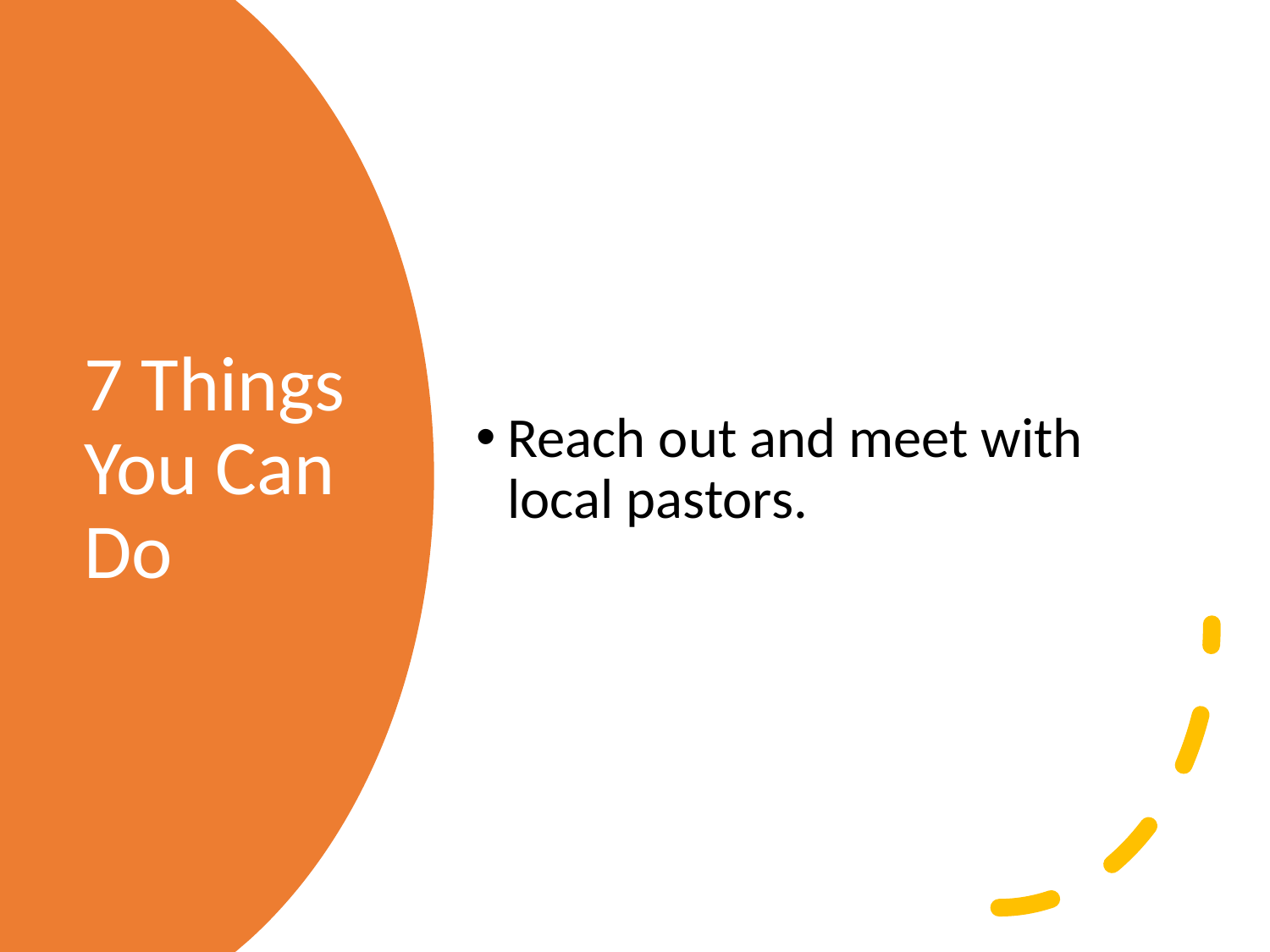

Reach out and meet with local pastors.
# 7 Things You Can Do